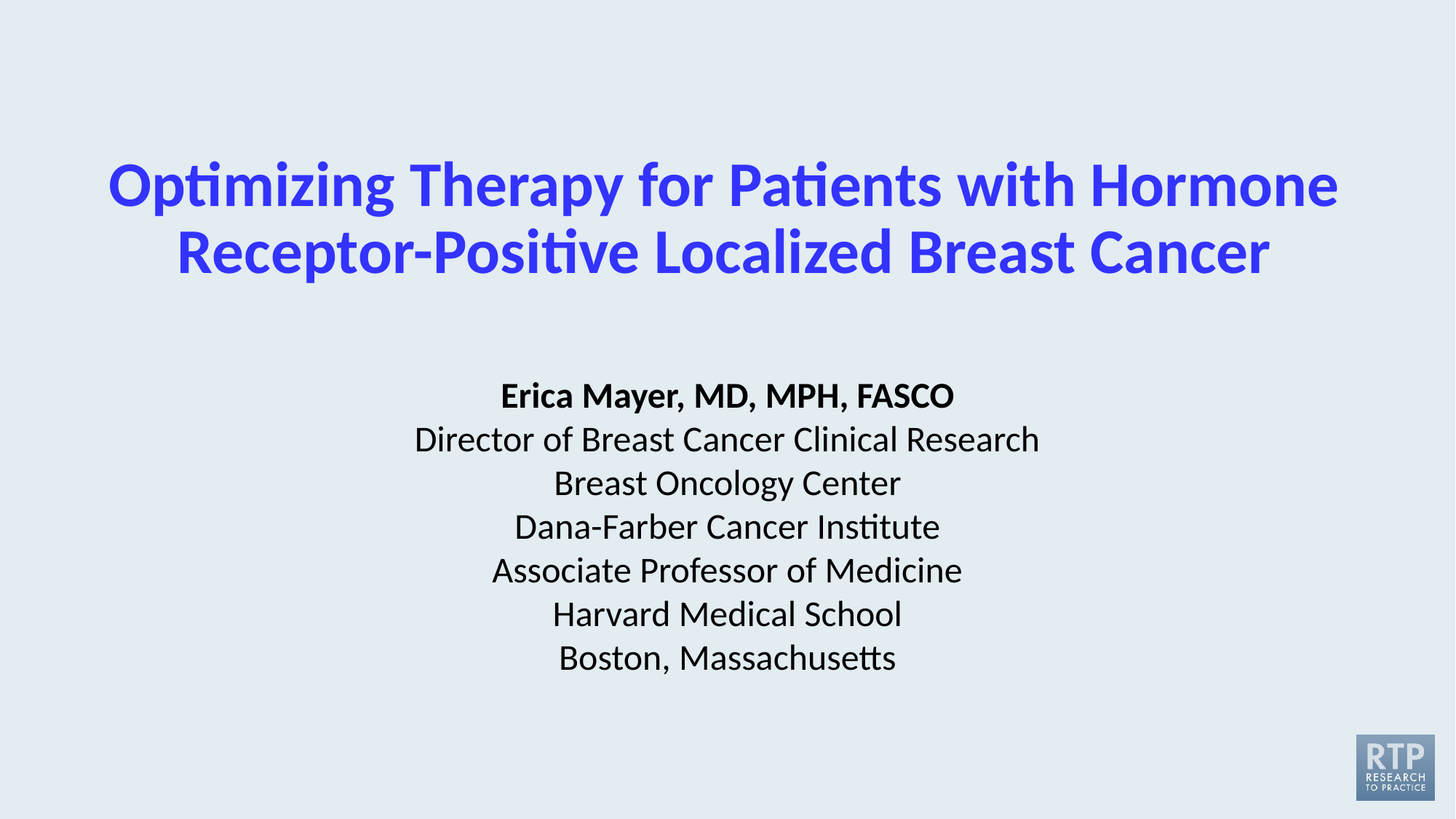

# Optimizing Therapy for Patients with Hormone Receptor-Positive Localized Breast Cancer
Erica Mayer, MD, MPH, FASCO
Director of Breast Cancer Clinical Research
Breast Oncology Center
Dana-Farber Cancer Institute
Associate Professor of Medicine
Harvard Medical School
Boston, Massachusetts